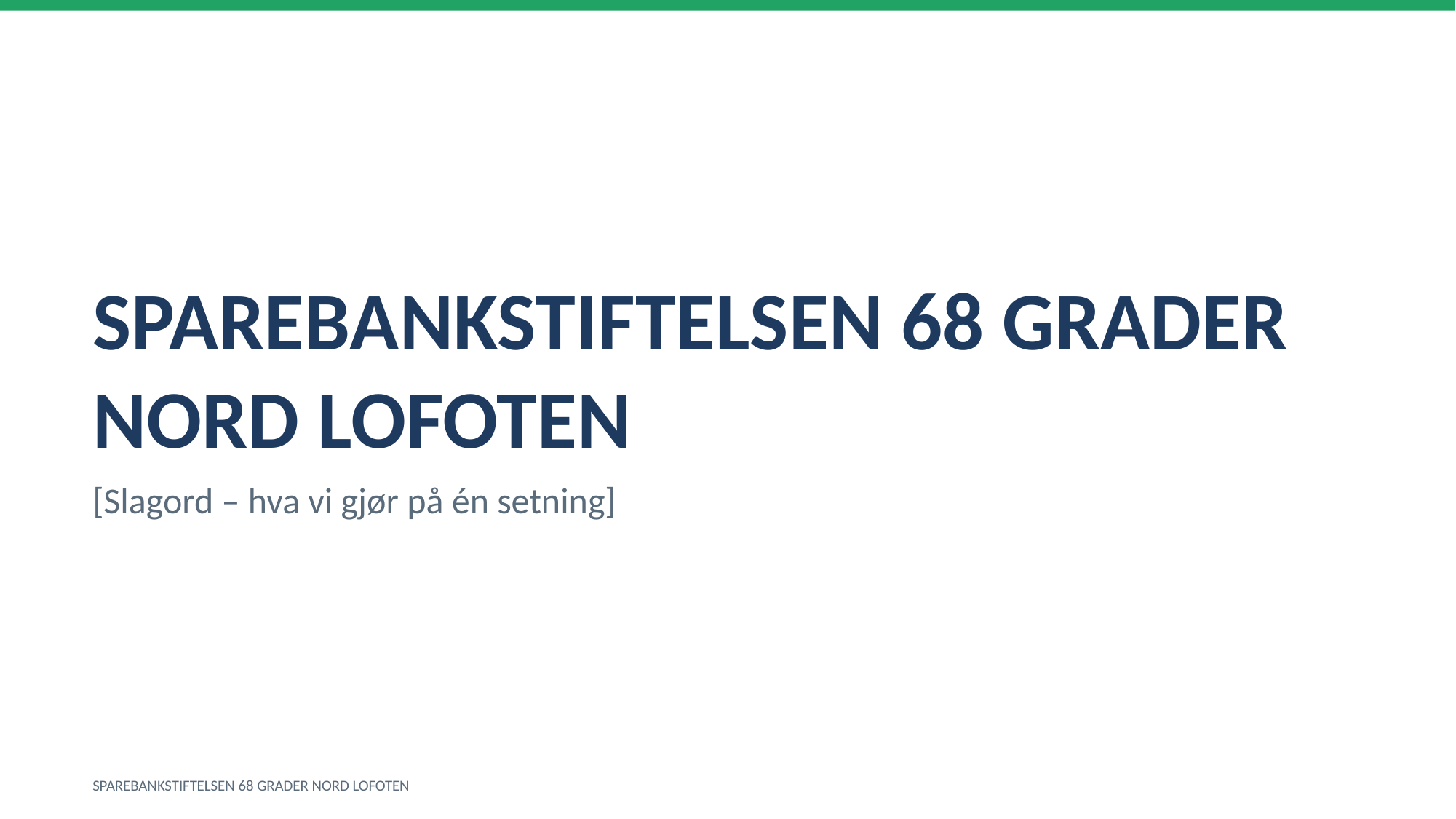

SPAREBANKSTIFTELSEN 68 GRADER NORD LOFOTEN
[Slagord – hva vi gjør på én setning]
SPAREBANKSTIFTELSEN 68 GRADER NORD LOFOTEN